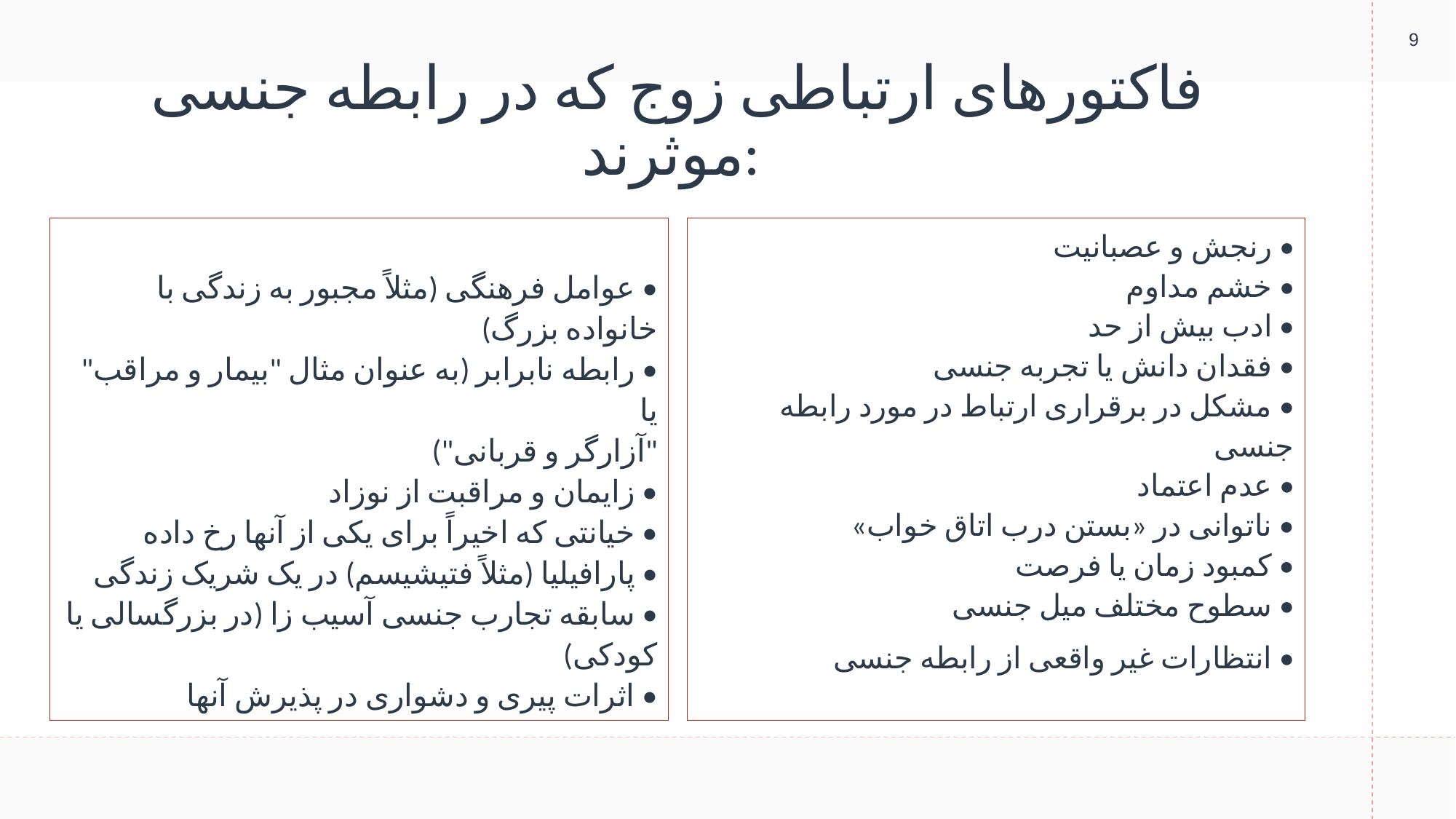

9
# فاکتورهای ارتباطی زوج که در رابطه جنسی موثرند:
• عوامل فرهنگی (مثلاً مجبور به زندگی با خانواده بزرگ)
• رابطه نابرابر (به عنوان مثال "بیمار و مراقب" یا
"آزارگر و قربانی")
• زایمان و مراقبت از نوزاد
• خیانتی که اخیراً برای یکی از آنها رخ داده
• پارافیلیا (مثلاً فتیشیسم) در یک شریک زندگی
• سابقه تجارب جنسی آسیب زا (در بزرگسالی یا کودکی)
• اثرات پیری و دشواری در پذیرش آنها
• رنجش و عصبانیت
• خشم مداوم
• ادب بیش از حد
• فقدان دانش یا تجربه جنسی
• مشکل در برقراری ارتباط در مورد رابطه جنسی
• عدم اعتماد
• ناتوانی در «بستن درب اتاق خواب»
• کمبود زمان یا فرصت
• سطوح مختلف میل جنسی
• انتظارات غیر واقعی از رابطه جنسی